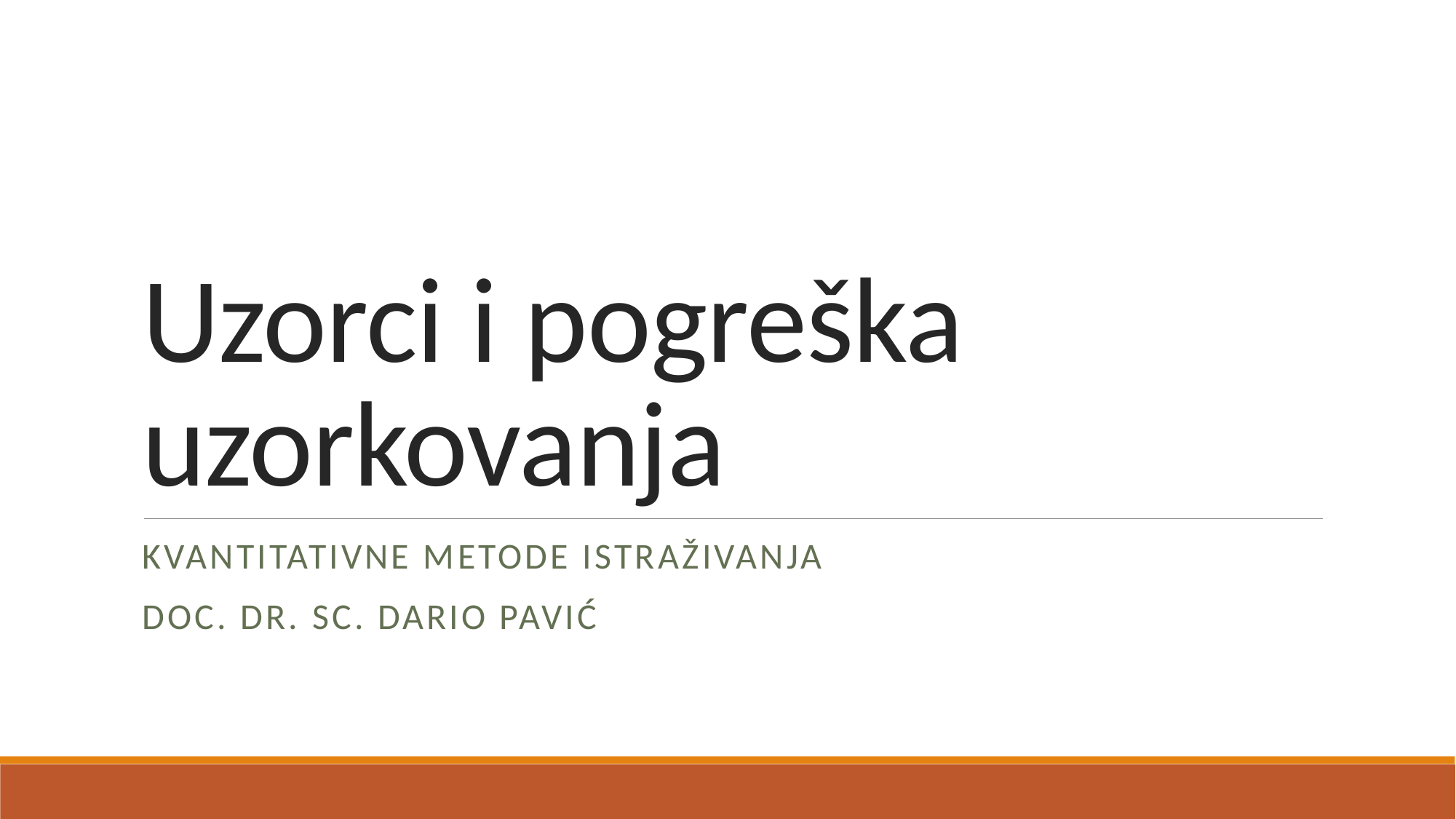

# Uzorci i pogreška uzorkovanja
Kvantitativne metode istraživanja
Doc. dr. sc. Dario Pavić